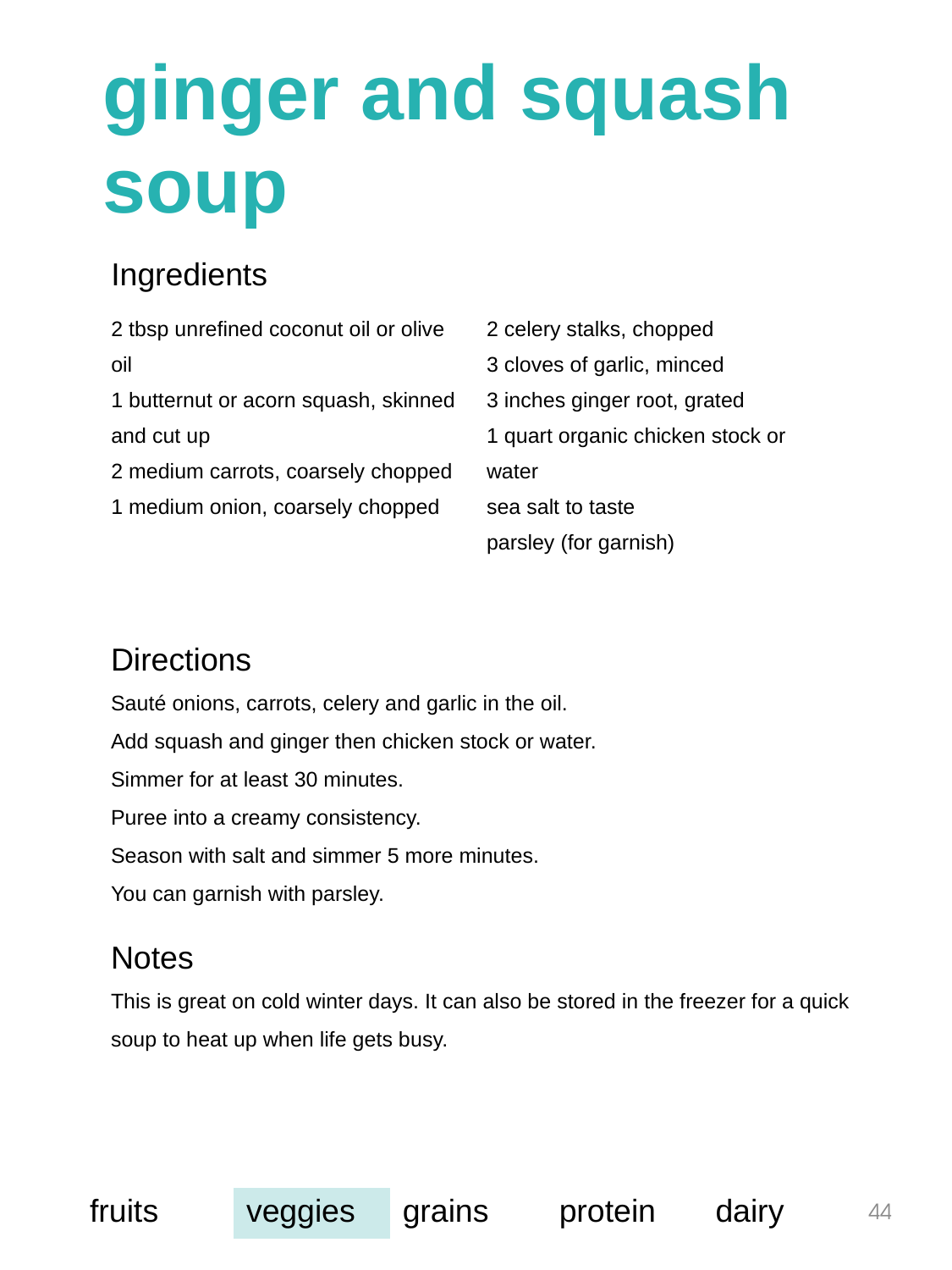

ginger and squash soup

| Ingredients |  |
| --- | --- |
| 2 tbsp unrefined coconut oil or olive oil 1 butternut or acorn squash, skinned and cut up 2 medium carrots, coarsely chopped 1 medium onion, coarsely chopped | 2 celery stalks, chopped 3 cloves of garlic, minced 3 inches ginger root, grated 1 quart organic chicken stock or water sea salt to taste parsley (for garnish) |
Directions
Sauté onions, carrots, celery and garlic in the oil.
Add squash and ginger then chicken stock or water.
Simmer for at least 30 minutes.
Puree into a creamy consistency.
Season with salt and simmer 5 more minutes.
You can garnish with parsley.

Notes
This is great on cold winter days. It can also be stored in the freezer for a quick soup to heat up when life gets busy.

44
| fruits | veggies | grains | protein | dairy |
| --- | --- | --- | --- | --- |
grilled tofu